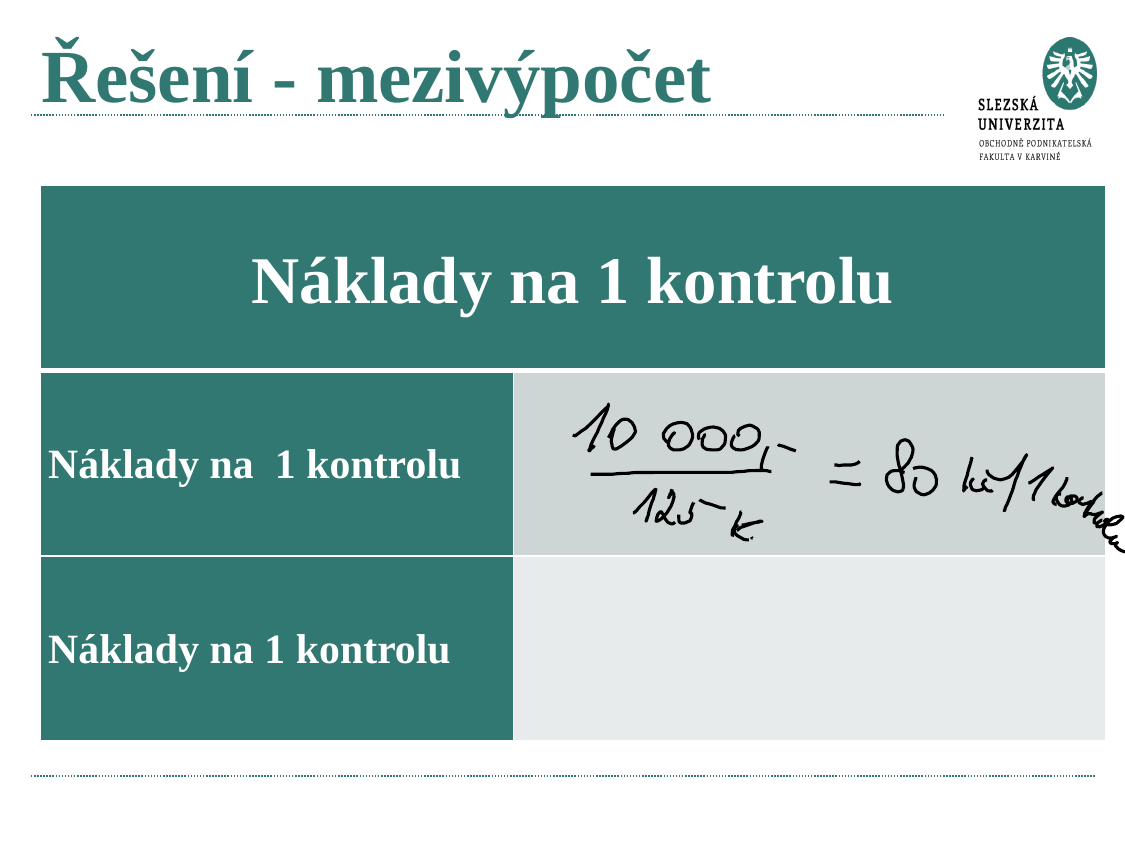

# Řešení - mezivýpočet
| Náklady na 1 kontrolu |  |
| --- | --- |
| Náklady na 1 kontrolu |  |
| Náklady na 1 kontrolu |  |